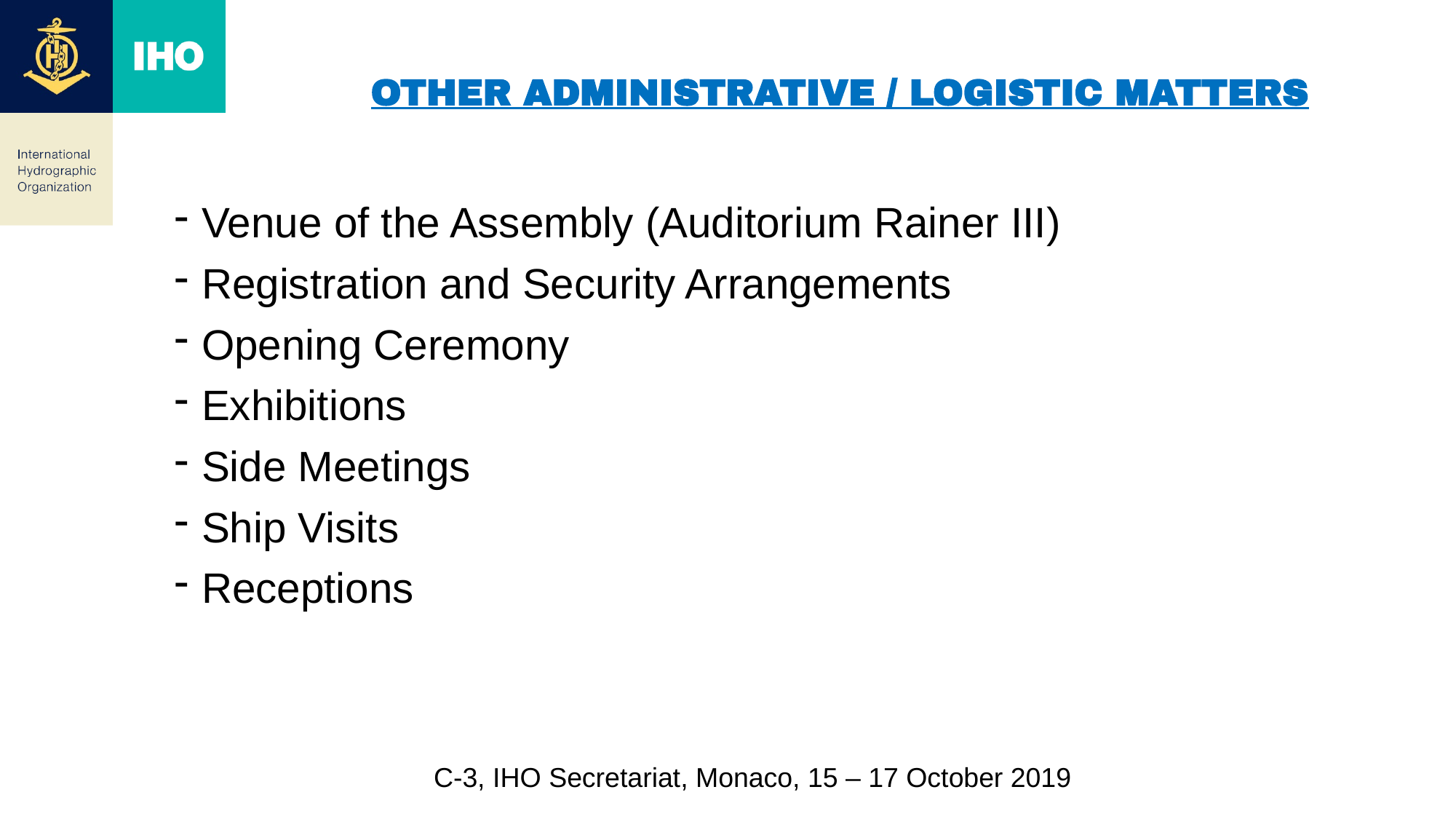

# Other Administrative / Logistic matters
Venue of the Assembly (Auditorium Rainer III)
Registration and Security Arrangements
Opening Ceremony
Exhibitions
Side Meetings
Ship Visits
Receptions

C-3, IHO Secretariat, Monaco, 15 – 17 October 2019